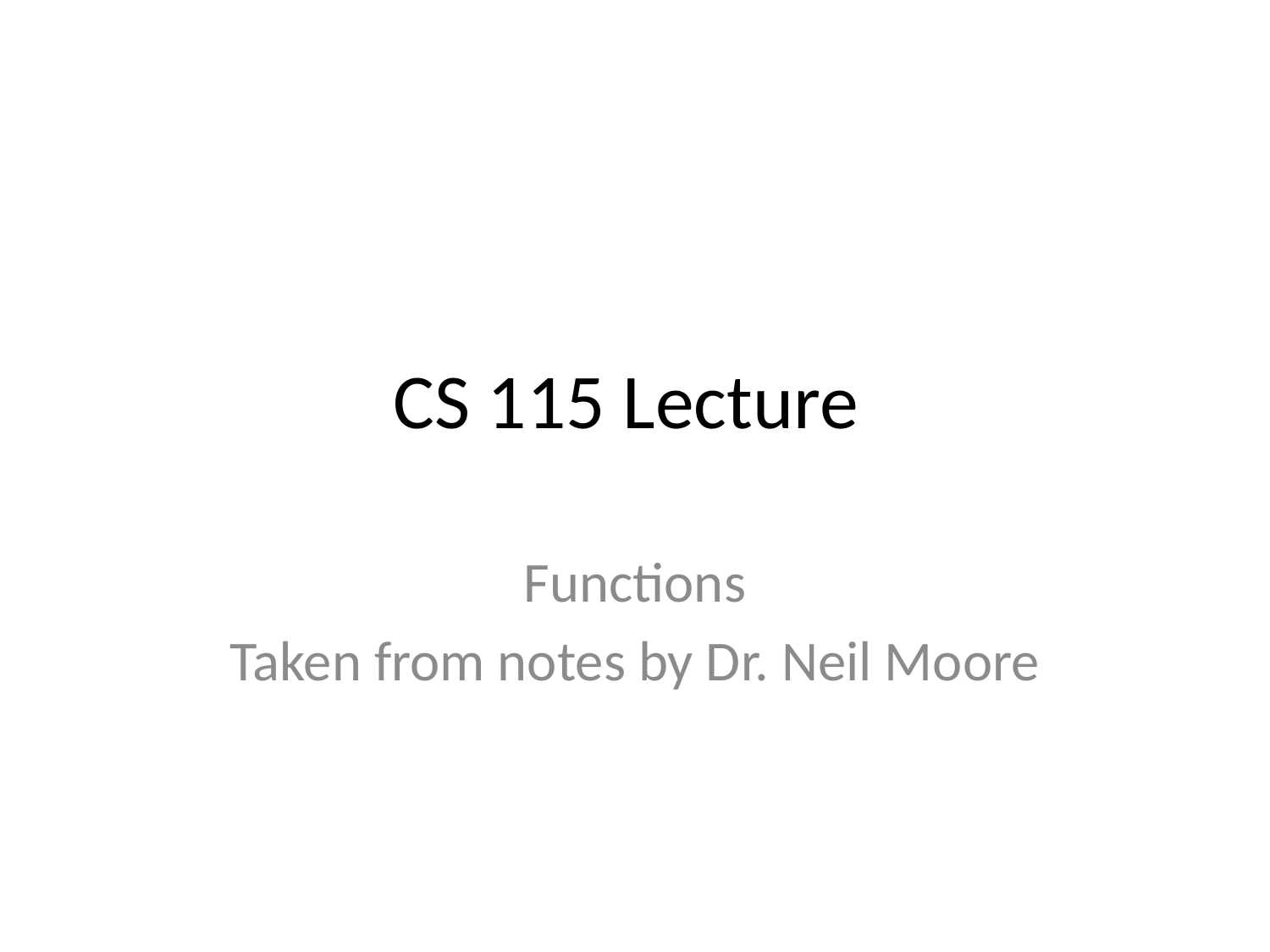

# CS 115 Lecture
Functions
Taken from notes by Dr. Neil Moore